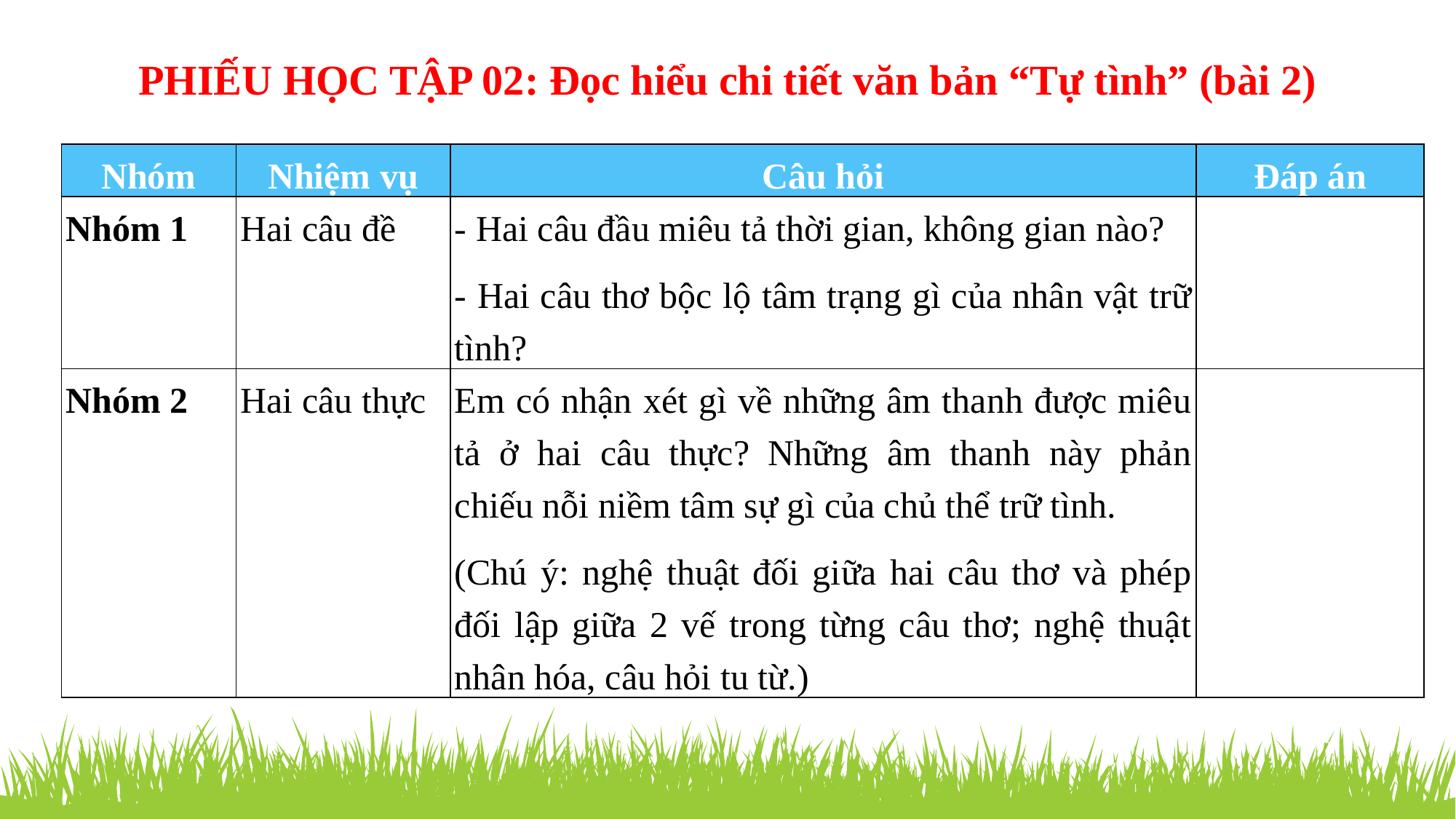

PHIẾU HỌC TẬP 02: Đọc hiểu chi tiết văn bản “Tự tình” (bài 2)
| Nhóm | Nhiệm vụ | Câu hỏi | Đáp án |
| --- | --- | --- | --- |
| Nhóm 1 | Hai câu đề | - Hai câu đầu miêu tả thời gian, không gian nào? - Hai câu thơ bộc lộ tâm trạng gì của nhân vật trữ tình? |  |
| Nhóm 2 | Hai câu thực | Em có nhận xét gì về những âm thanh được miêu tả ở hai câu thực? Những âm thanh này phản chiếu nỗi niềm tâm sự gì của chủ thể trữ tình. (Chú ý: nghệ thuật đối giữa hai câu thơ và phép đối lập giữa 2 vế trong từng câu thơ; nghệ thuật nhân hóa, câu hỏi tu từ.) |  |